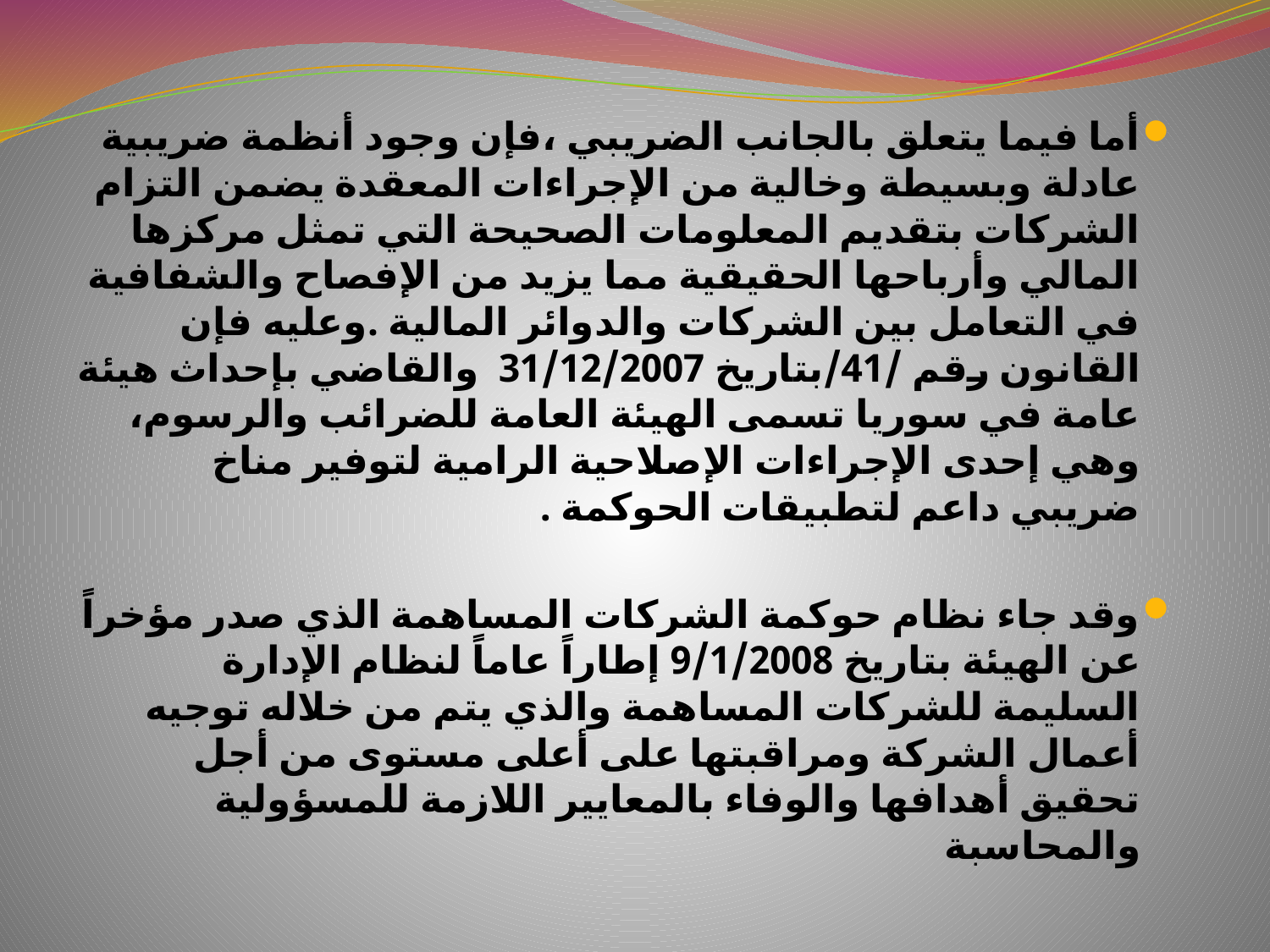

أما فيما يتعلق بالجانب الضريبي ،فإن وجود أنظمة ضريبية عادلة وبسيطة وخالية من الإجراءات المعقدة يضمن التزام الشركات بتقديم المعلومات الصحيحة التي تمثل مركزها المالي وأرباحها الحقيقية مما يزيد من الإفصاح والشفافية في التعامل بين الشركات والدوائر المالية .وعليه فإن القانون رقم /41/بتاريخ 31/12/2007  والقاضي بإحداث هيئة عامة في سوريا تسمى الهيئة العامة للضرائب والرسوم، وهي إحدى الإجراءات الإصلاحية الرامية لتوفير مناخ ضريبي داعم لتطبيقات الحوكمة .

وقد جاء نظام حوكمة الشركات المساهمة الذي صدر مؤخراً عن الهيئة بتاريخ 9/1/2008 إطاراً عاماً لنظام الإدارة السليمة للشركات المساهمة والذي يتم من خلاله توجيه أعمال الشركة ومراقبتها على أعلى مستوى من أجل تحقيق أهدافها والوفاء بالمعايير اللازمة للمسؤولية والمحاسبة